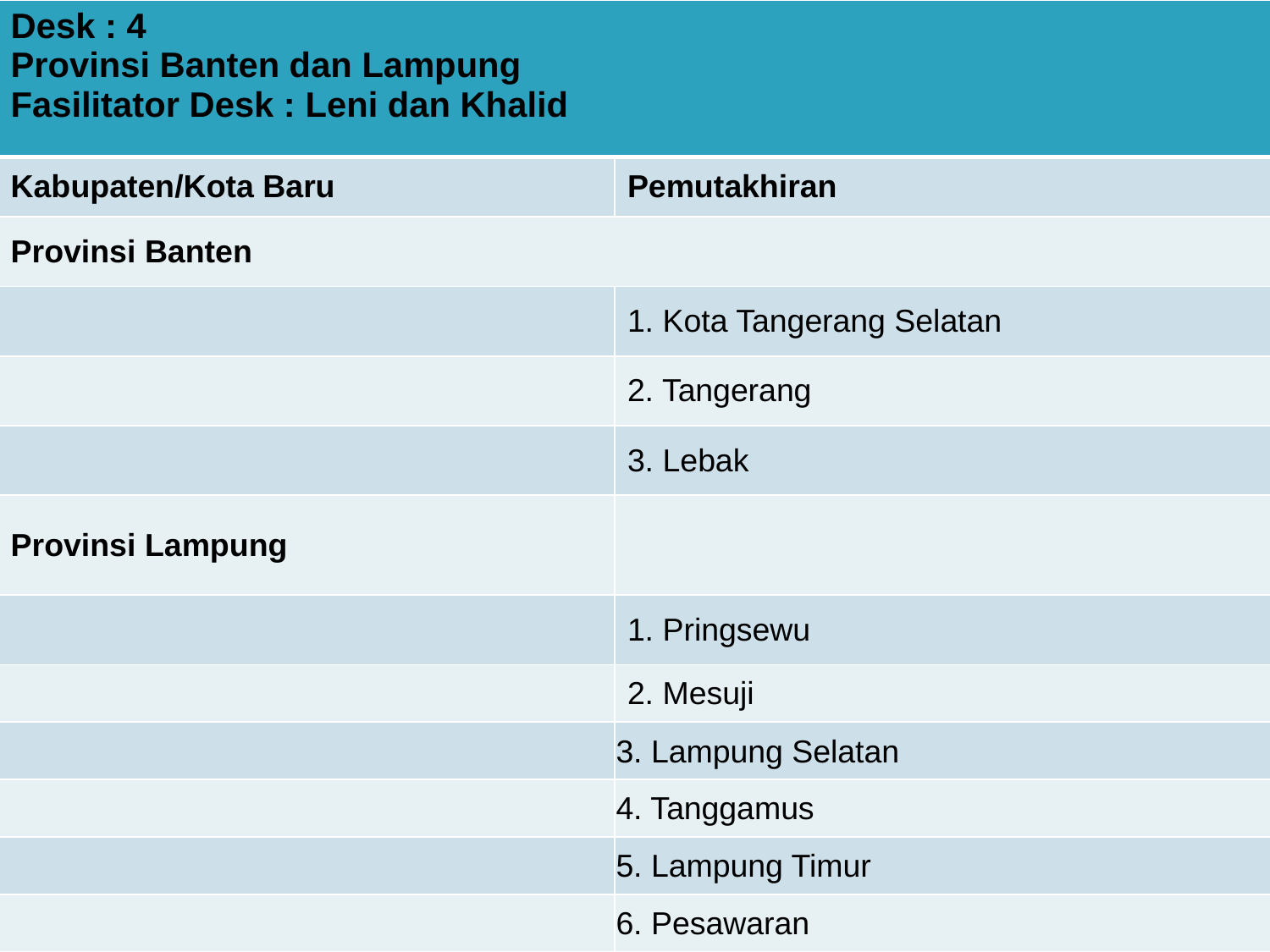

| Desk : 4 Provinsi Banten dan Lampung Fasilitator Desk : Leni dan Khalid |  |
| --- | --- |
| Kabupaten/Kota Baru | Pemutakhiran |
| Provinsi Banten |  |
|  | 1. Kota Tangerang Selatan |
|  | 2. Tangerang |
|  | 3. Lebak |
| Provinsi Lampung |  |
|  | 1. Pringsewu |
|  | 2. Mesuji |
|  | 3. Lampung Selatan |
|  | 4. Tanggamus |
|  | 5. Lampung Timur |
|  | 6. Pesawaran |
|  | 7. Kota Metro |